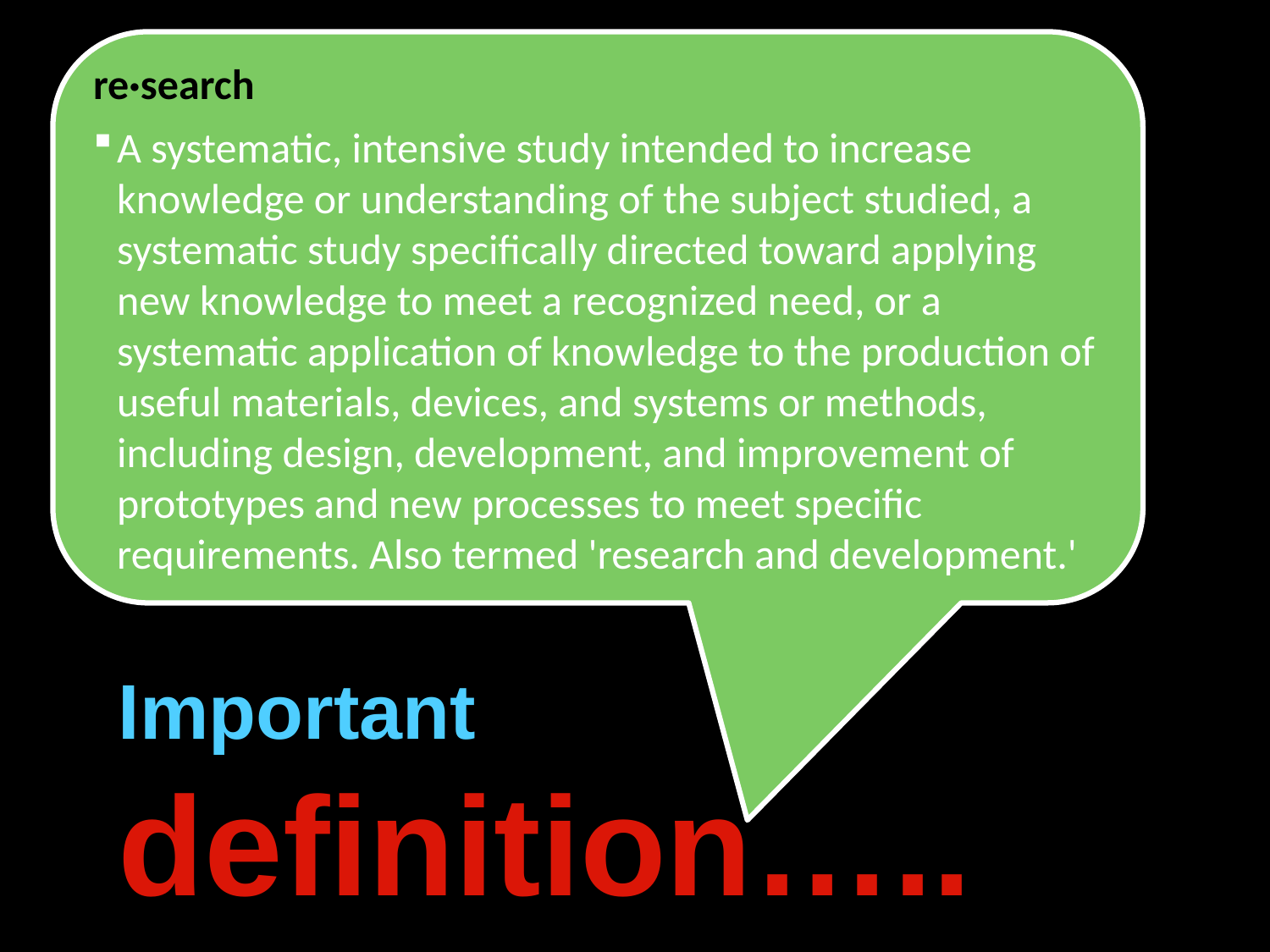

re·search
A systematic, intensive study intended to increase knowledge or understanding of the subject studied, a systematic study specifically directed toward applying new knowledge to meet a recognized need, or a systematic application of knowledge to the production of useful materials, devices, and systems or methods, including design, development, and improvement of prototypes and new processes to meet specific requirements. Also termed 'research and development.'
Important definition…..